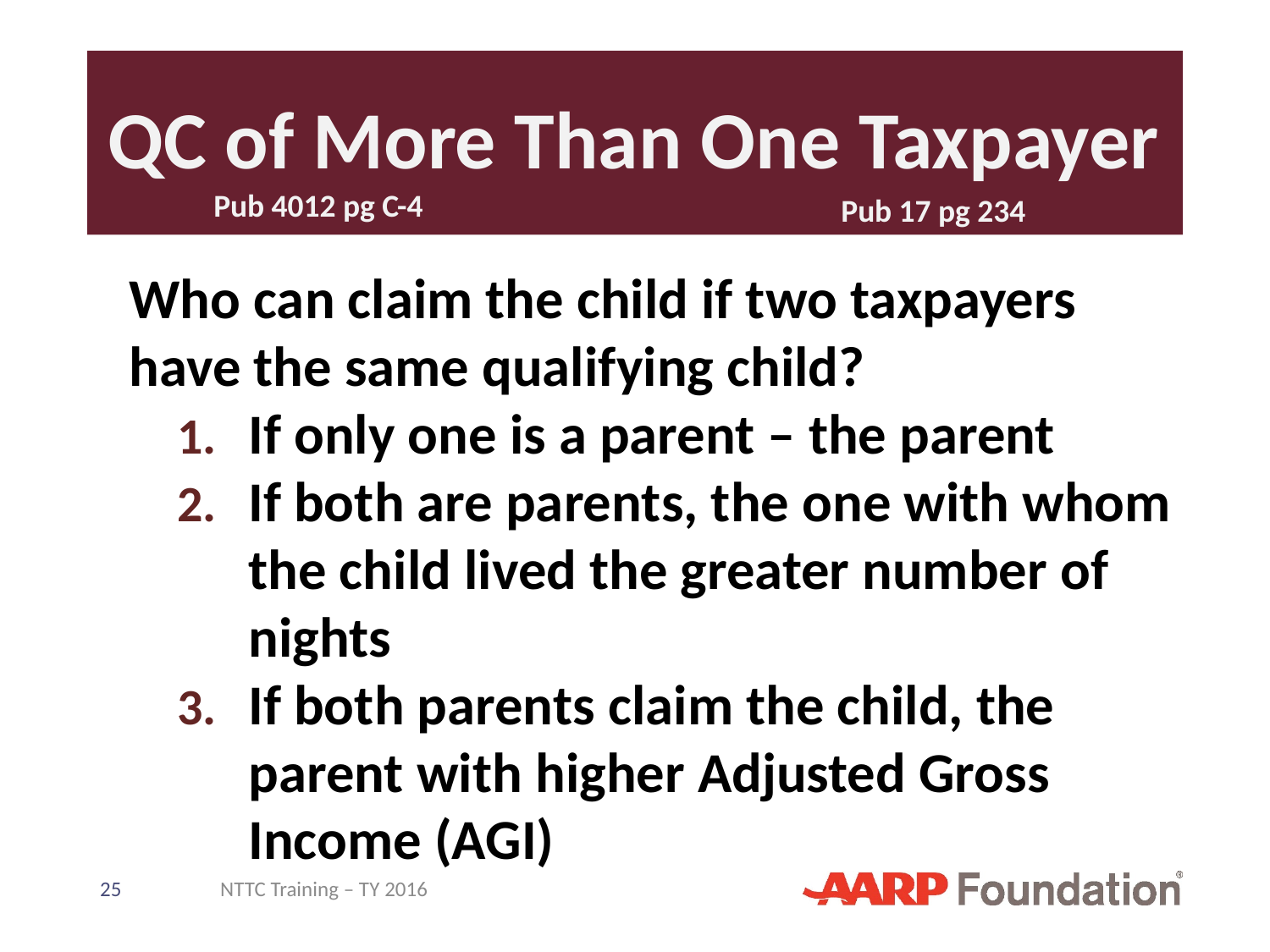

# QC of More Than One Taxpayer
Pub 4012 pg C-4
Pub 17 pg 234
Who can claim the child if two taxpayers have the same qualifying child?
If only one is a parent – the parent
If both are parents, the one with whom the child lived the greater number of nights
If both parents claim the child, the parent with higher Adjusted Gross Income (AGI)
25
NTTC Training – TY 2016